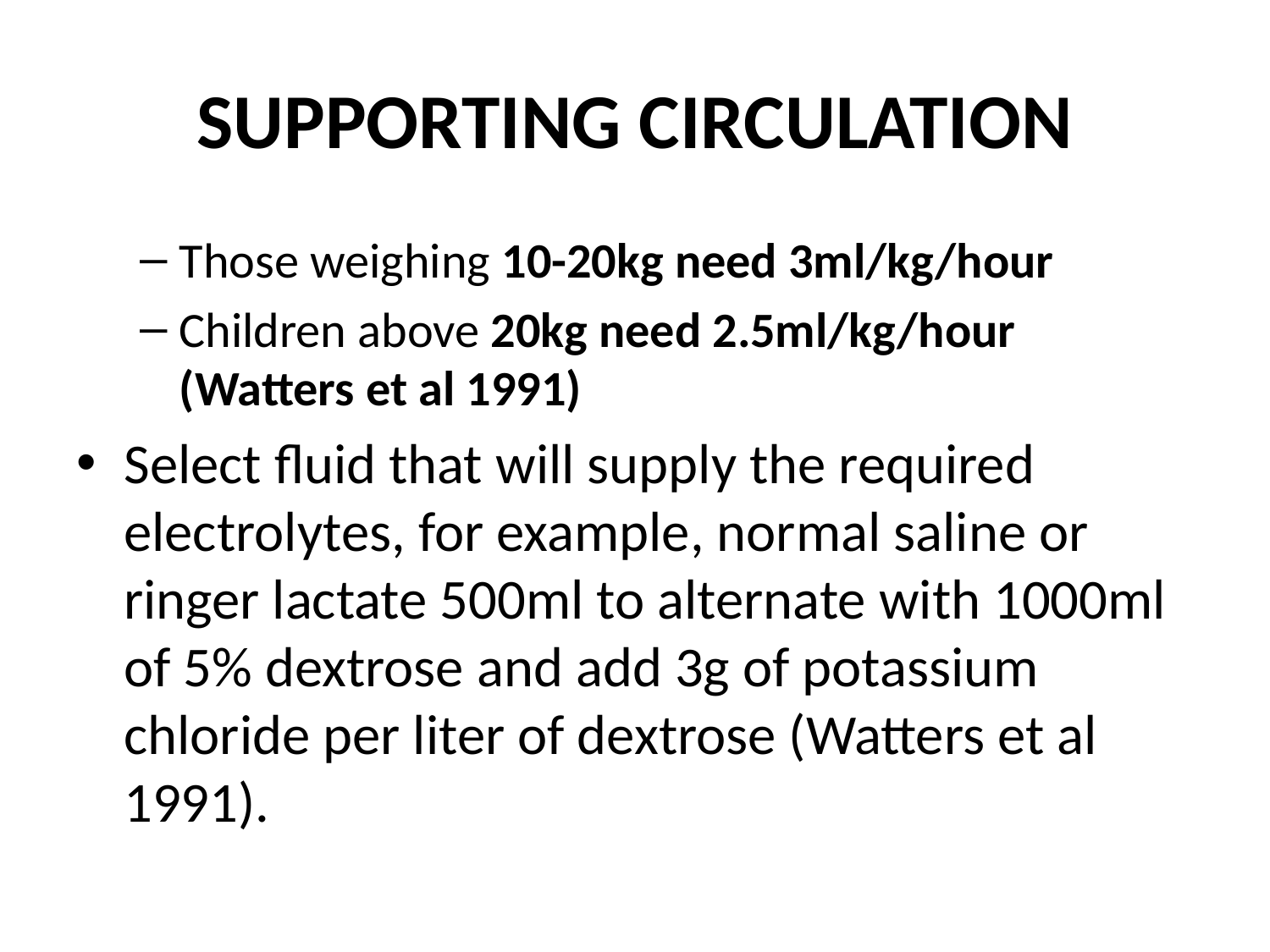

# SUPPORTING CIRCULATION
Those weighing 10-20kg need 3ml/kg/hour
Children above 20kg need 2.5ml/kg/hour
(Watters et al 1991)
Select fluid that will supply the required electrolytes, for example, normal saline or ringer lactate 500ml to alternate with 1000ml of 5% dextrose and add 3g of potassium chloride per liter of dextrose (Watters et al 1991).